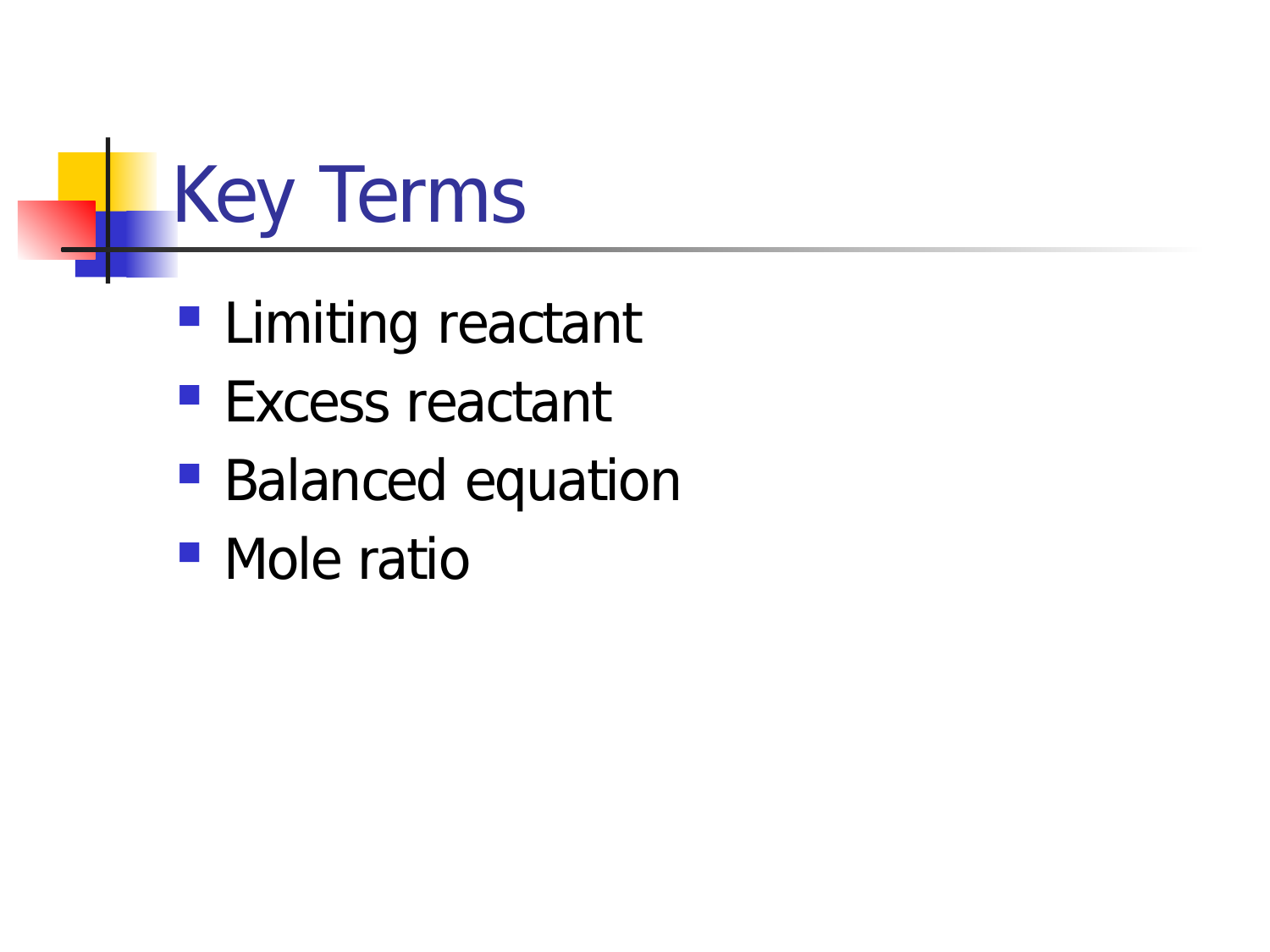

# Key Terms
Limiting reactant
Excess reactant
Balanced equation
Mole ratio